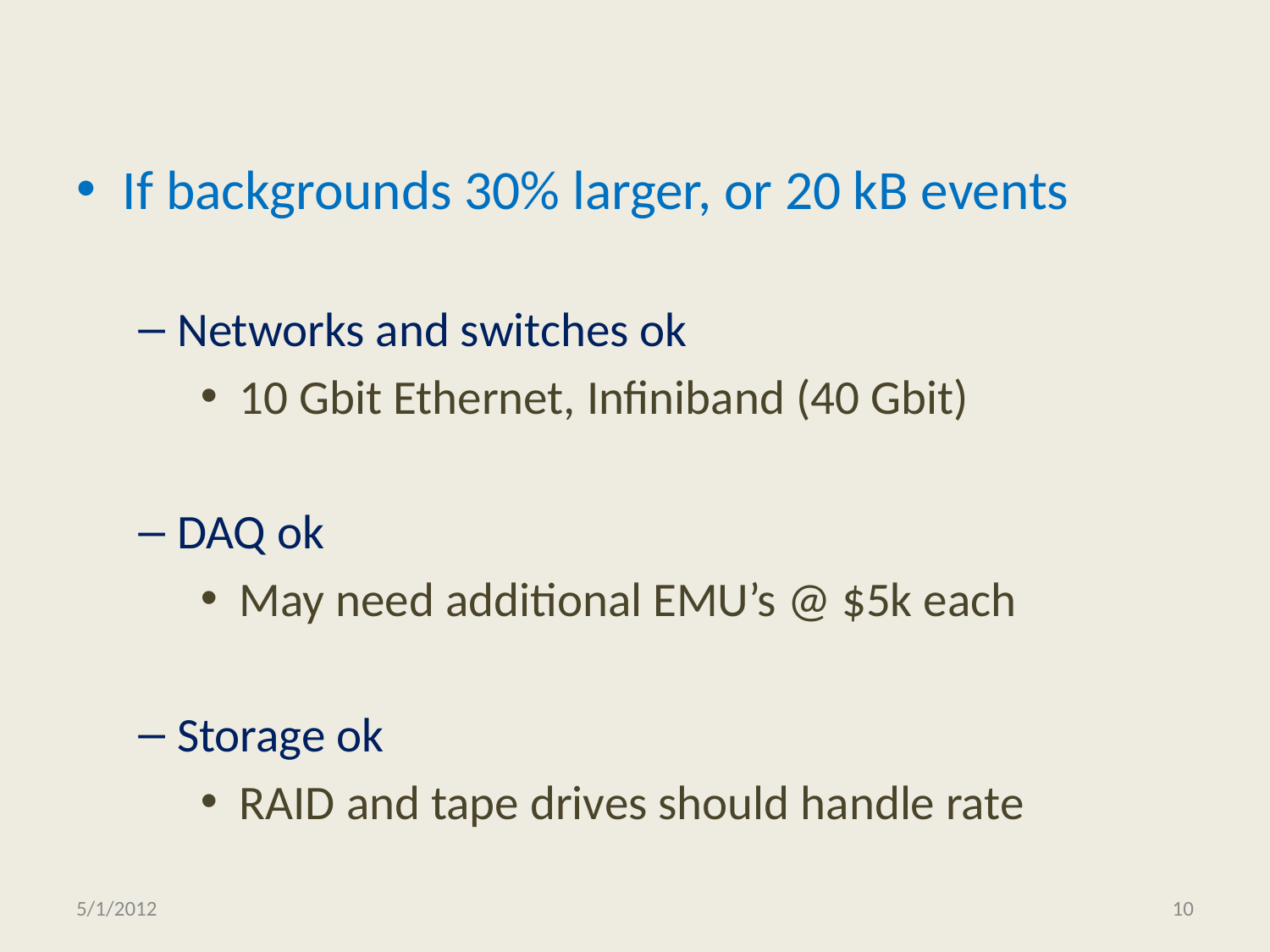

If backgrounds 30% larger, or 20 kB events

Networks and switches ok
10 Gbit Ethernet, Infiniband (40 Gbit)

DAQ ok
May need additional EMU’s @ $5k each

Storage ok
RAID and tape drives should handle rate

5/1/2012
10